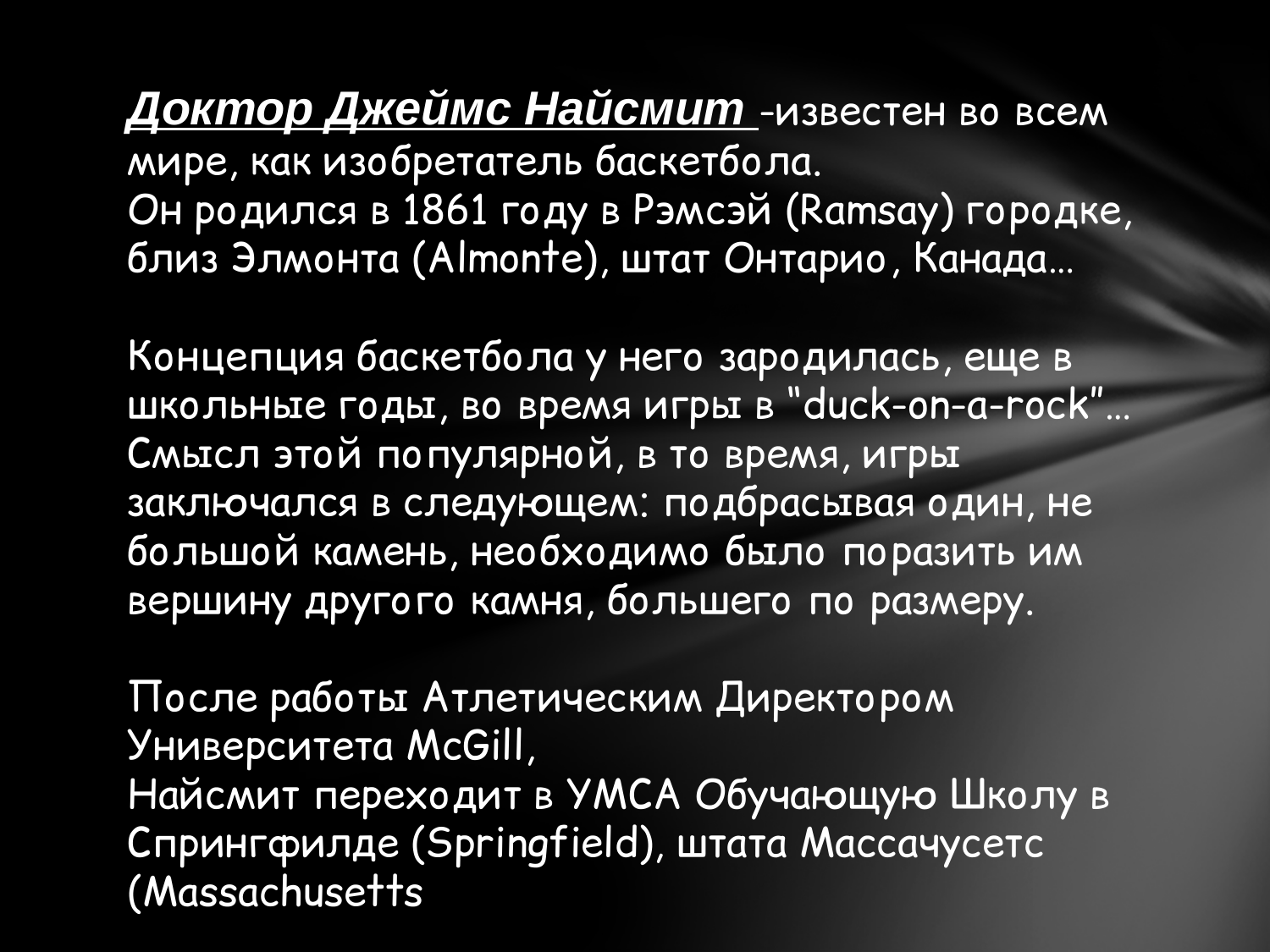

# Доктор Джеймс Найсмит -известен во всем мире, как изобретатель баскетбола. Он родился в 1861 году в Рэмсэй (Ramsay) городке, близ Элмонта (Almonte), штат Онтарио, Канада…   Концепция баскетбола у него зародилась, еще в школьные годы, во время игры в “duck-on-a-rock”… Смысл этой популярной, в то время, игры заключался в следующем: подбрасывая один, не большой камень, необходимо было поразить им вершину другого камня, большего по размеру.   После работы Атлетическим Директором Университета McGill, Найсмит переходит в YMCA Обучающую Школу в Спрингфилде (Springfield), штата Массачусетс (Massachusetts